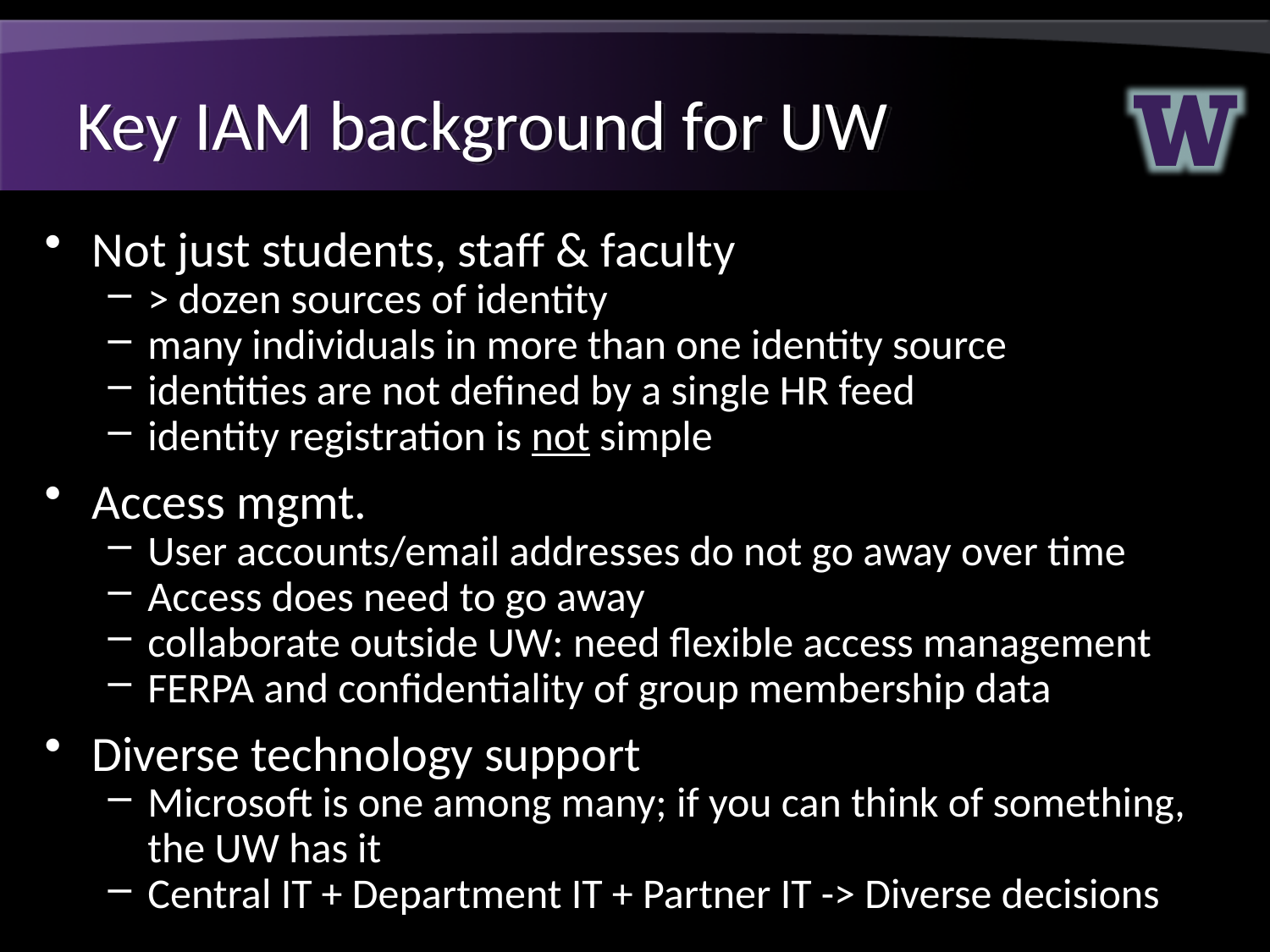

# Key IAM background for UW
Not just students, staff & faculty
> dozen sources of identity
many individuals in more than one identity source
identities are not defined by a single HR feed
identity registration is not simple
Access mgmt.
User accounts/email addresses do not go away over time
Access does need to go away
collaborate outside UW: need flexible access management
FERPA and confidentiality of group membership data
Diverse technology support
Microsoft is one among many; if you can think of something, the UW has it
Central IT + Department IT + Partner IT -> Diverse decisions